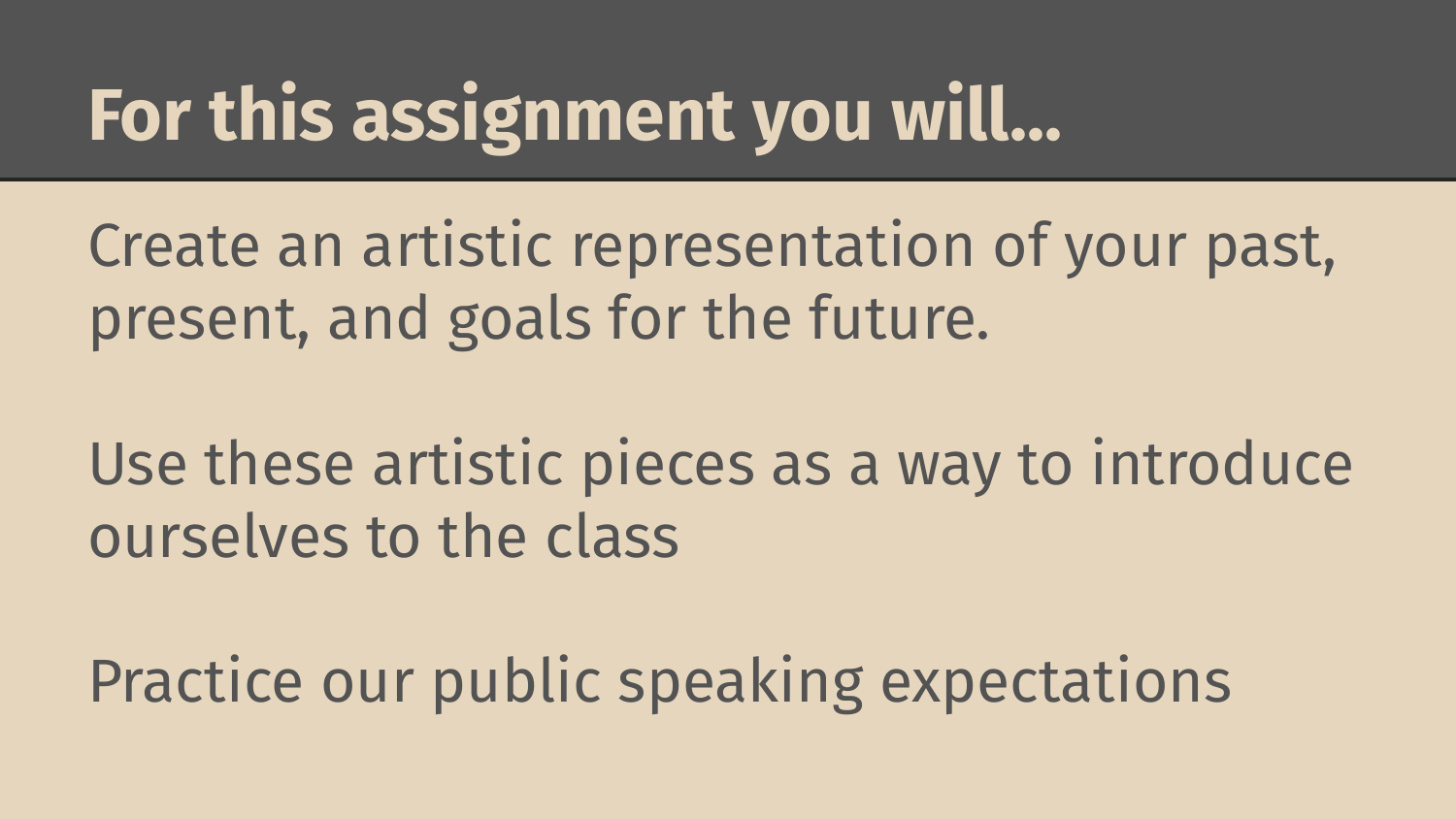

# For this assignment you will...
Create an artistic representation of your past, present, and goals for the future.

Use these artistic pieces as a way to introduce ourselves to the class

Practice our public speaking expectations